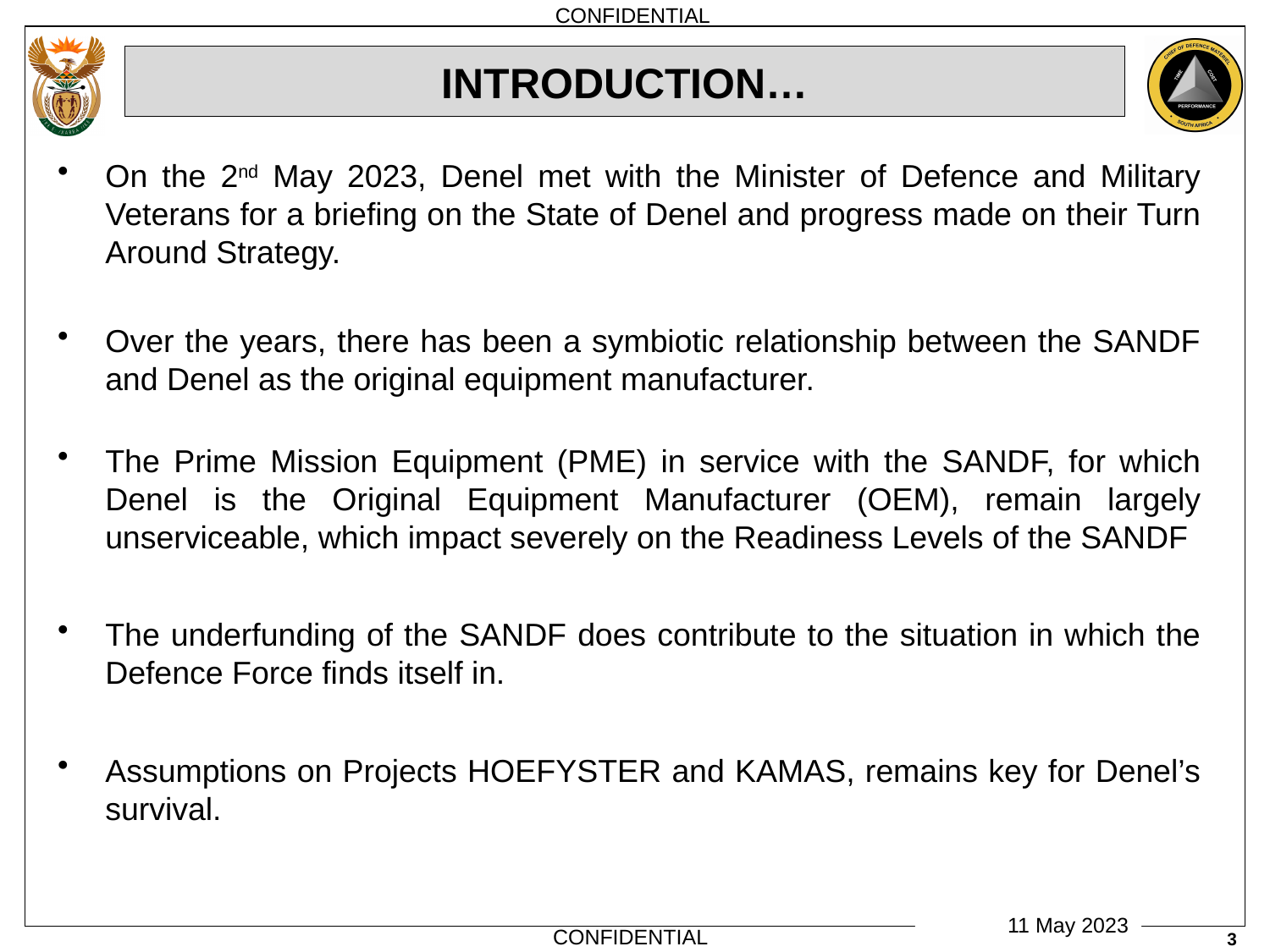

# INTRODUCTION…
On the 2nd May 2023, Denel met with the Minister of Defence and Military Veterans for a briefing on the State of Denel and progress made on their Turn Around Strategy.

Over the years, there has been a symbiotic relationship between the SANDF and Denel as the original equipment manufacturer.

The Prime Mission Equipment (PME) in service with the SANDF, for which Denel is the Original Equipment Manufacturer (OEM), remain largely unserviceable, which impact severely on the Readiness Levels of the SANDF

The underfunding of the SANDF does contribute to the situation in which the Defence Force finds itself in.

Assumptions on Projects HOEFYSTER and KAMAS, remains key for Denel’s survival.

3